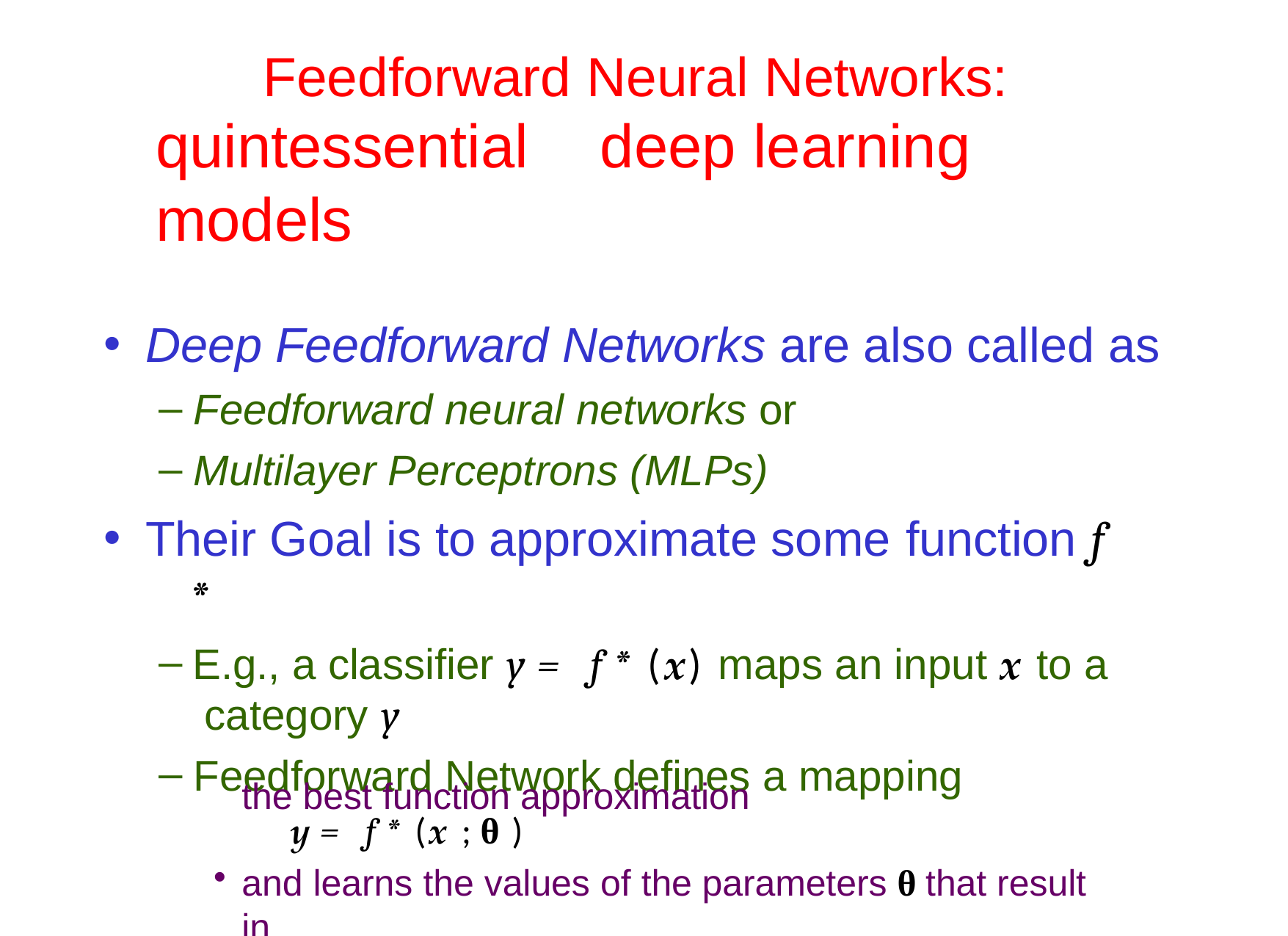

# Feedforward Neural Networks:
quintessential	deep	learning	models
Deep Feedforward Networks are also called as
Feedforward neural networks or
Multilayer Perceptrons (MLPs)
Their Goal is to approximate some function f	*
E.g., a classifier y = f * (x) maps an input x to a  category y
Feedforward Network defines a mapping
y = f * (x ; θ )
and learns the values of the parameters θ that result in
the best function approximation